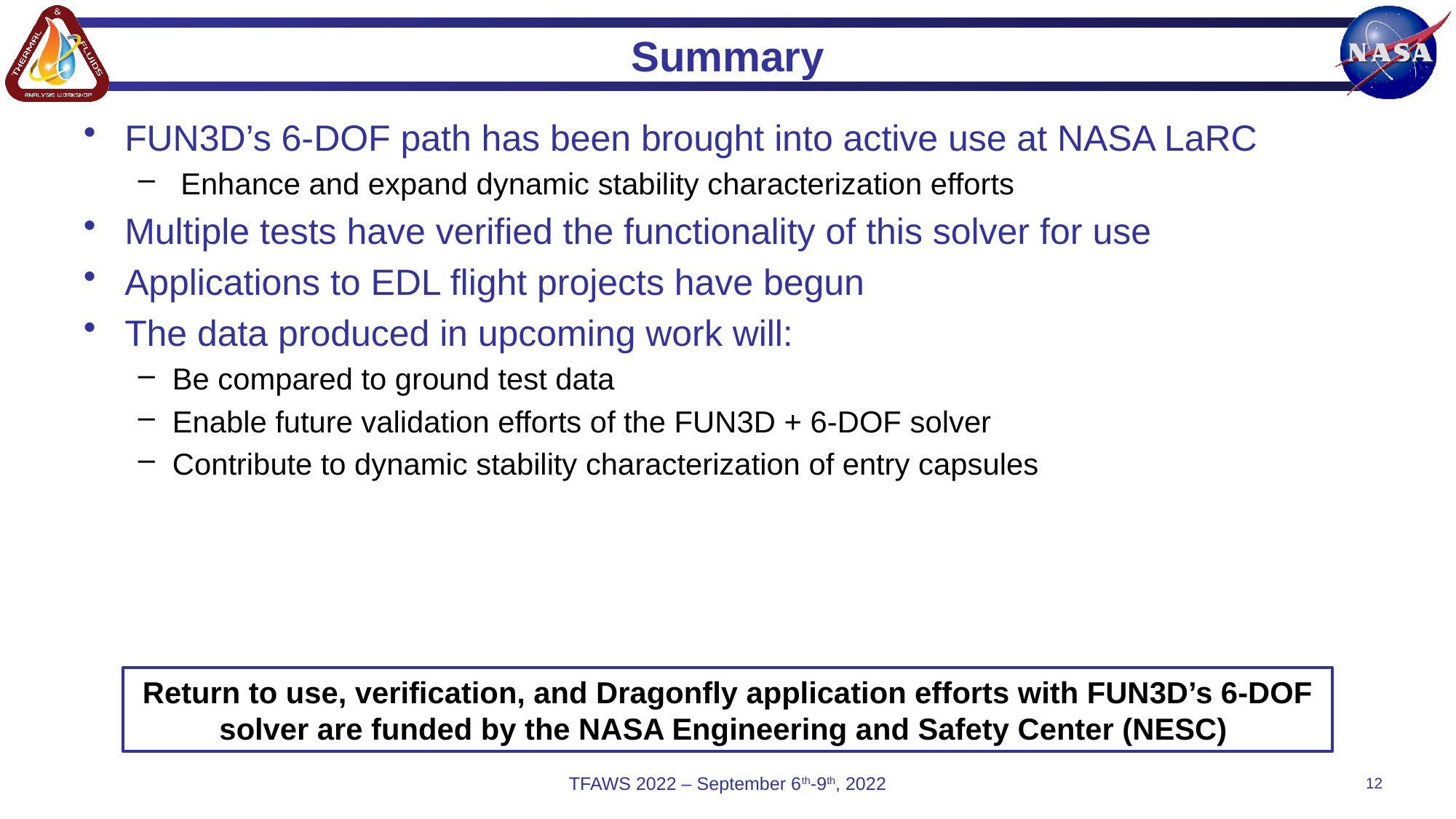

# Summary
FUN3D’s 6-DOF path has been brought into active use at NASA LaRC
 Enhance and expand dynamic stability characterization efforts
Multiple tests have verified the functionality of this solver for use
Applications to EDL flight projects have begun
The data produced in upcoming work will:
Be compared to ground test data
Enable future validation efforts of the FUN3D + 6-DOF solver
Contribute to dynamic stability characterization of entry capsules

Return to use, verification, and Dragonfly application efforts with FUN3D’s 6-DOF solver are funded by the NASA Engineering and Safety Center (NESC)
TFAWS 2022 – September 6th-9th, 2022
12